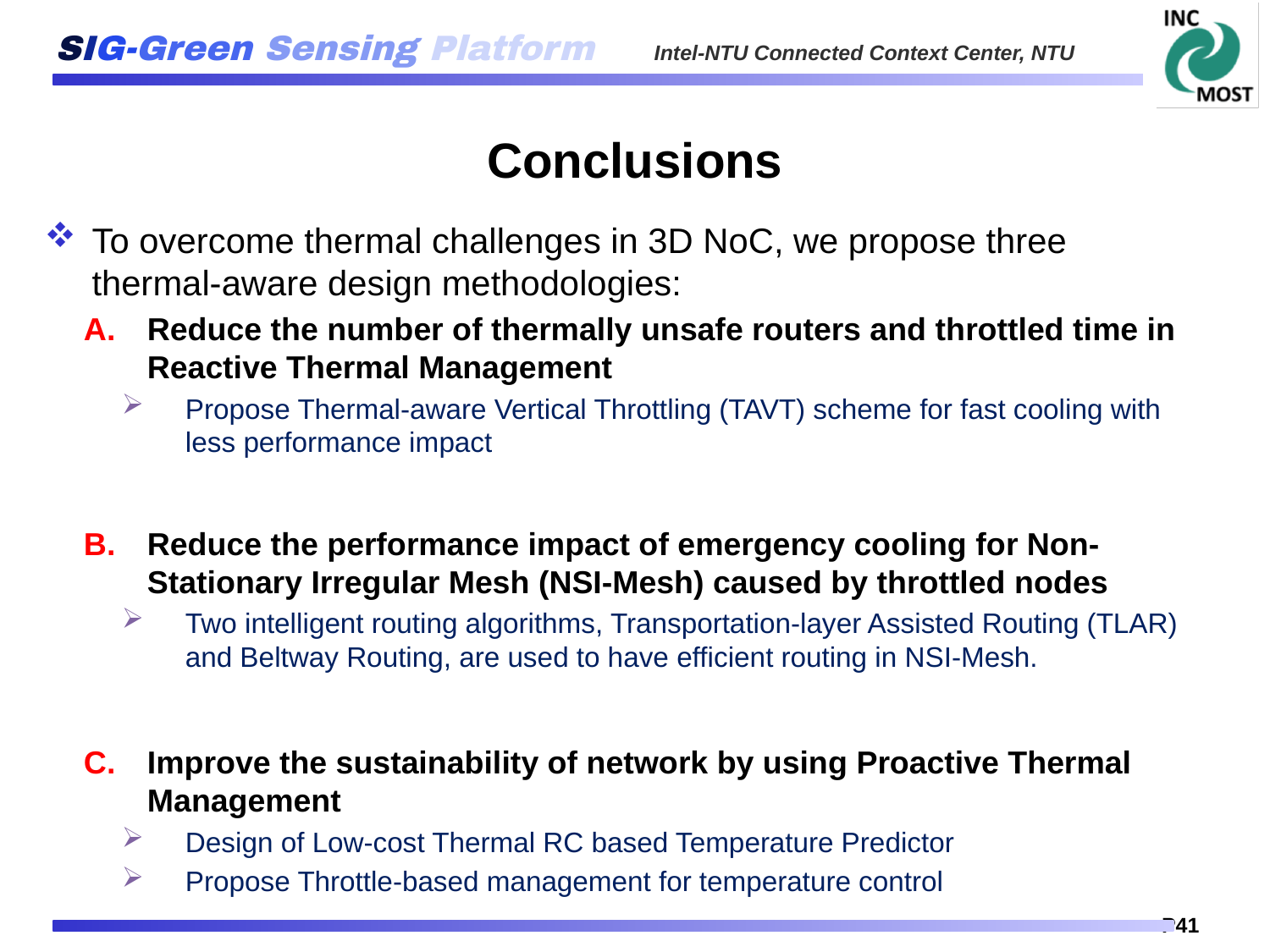

# Conclusions
To overcome thermal challenges in 3D NoC, we propose three thermal-aware design methodologies:
Reduce the number of thermally unsafe routers and throttled time in Reactive Thermal Management
Propose Thermal-aware Vertical Throttling (TAVT) scheme for fast cooling with less performance impact

Reduce the performance impact of emergency cooling for Non-Stationary Irregular Mesh (NSI-Mesh) caused by throttled nodes
Two intelligent routing algorithms, Transportation-layer Assisted Routing (TLAR) and Beltway Routing, are used to have efficient routing in NSI-Mesh.

Improve the sustainability of network by using Proactive Thermal Management
Design of Low-cost Thermal RC based Temperature Predictor
Propose Throttle-based management for temperature control